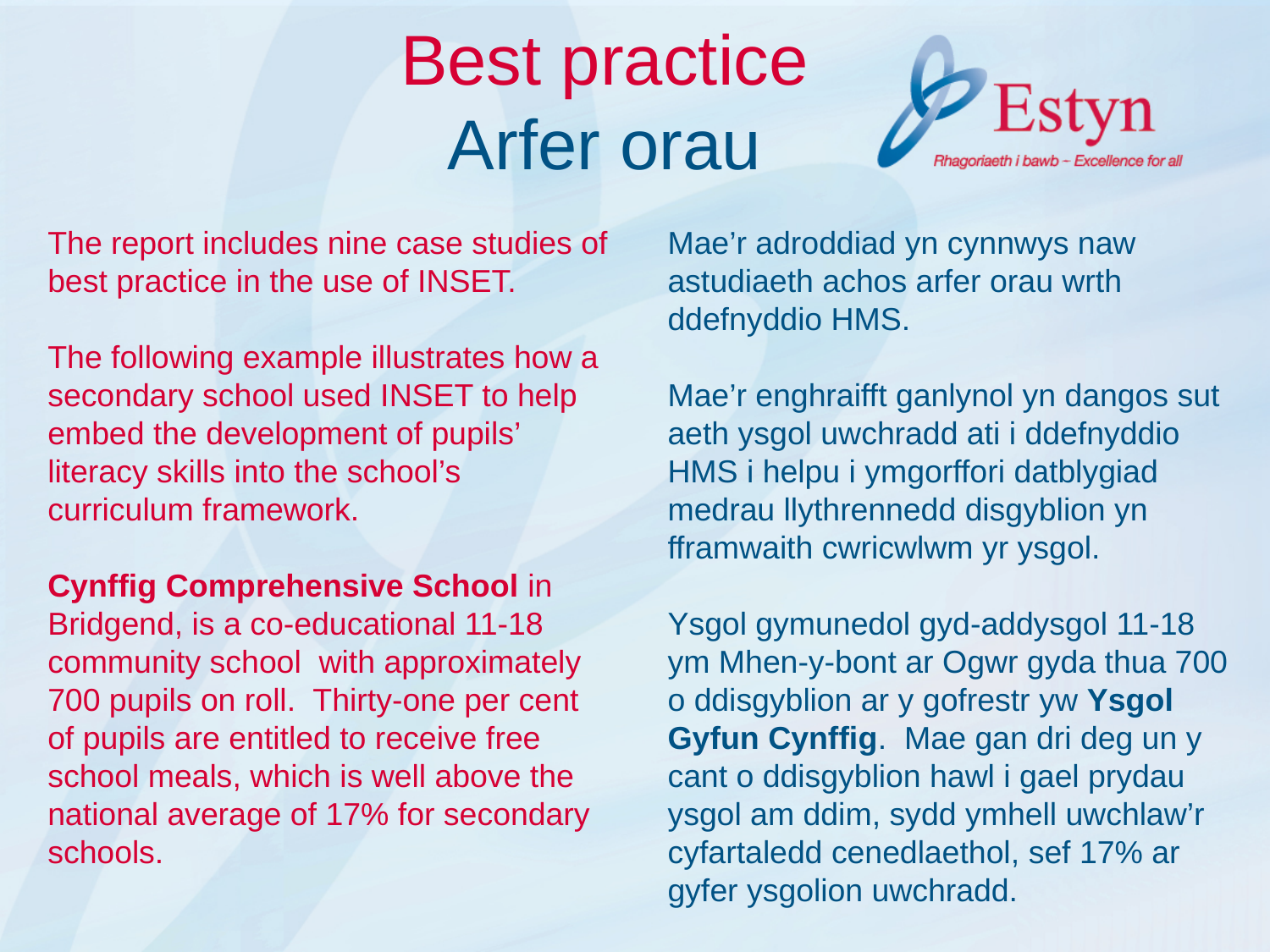

# Best practice Arfer orau
The report includes nine case studies of best practice in the use of INSET.

The following example illustrates how a secondary school used INSET to help embed the development of pupils’ literacy skills into the school’s curriculum framework.

Cynffig Comprehensive School in Bridgend, is a co-educational 11-18 community school  with approximately 700 pupils on roll.  Thirty-one per cent of pupils are entitled to receive free school meals, which is well above the national average of 17% for secondary schools.

Mae’r adroddiad yn cynnwys naw astudiaeth achos arfer orau wrth ddefnyddio HMS.

Mae’r enghraifft ganlynol yn dangos sut aeth ysgol uwchradd ati i ddefnyddio HMS i helpu i ymgorffori datblygiad medrau llythrennedd disgyblion yn fframwaith cwricwlwm yr ysgol.

Ysgol gymunedol gyd-addysgol 11-18 ym Mhen-y-bont ar Ogwr gyda thua 700 o ddisgyblion ar y gofrestr yw Ysgol Gyfun Cynffig.  Mae gan dri deg un y cant o ddisgyblion hawl i gael prydau ysgol am ddim, sydd ymhell uwchlaw’r cyfartaledd cenedlaethol, sef 17% ar gyfer ysgolion uwchradd.